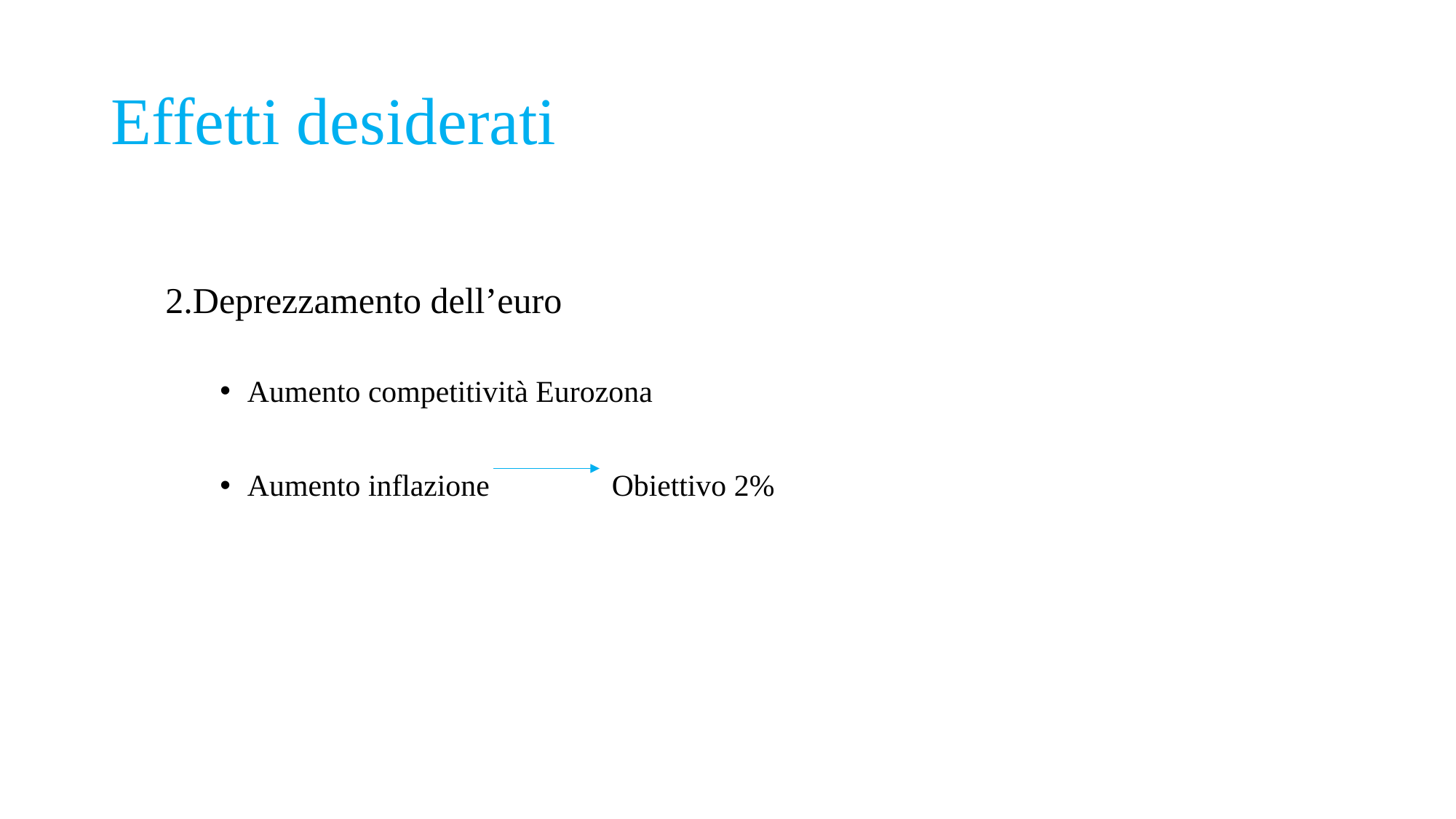

# Effetti desiderati

2.Deprezzamento dell’euro

Aumento competitività Eurozona

Aumento inflazione                Obiettivo 2%